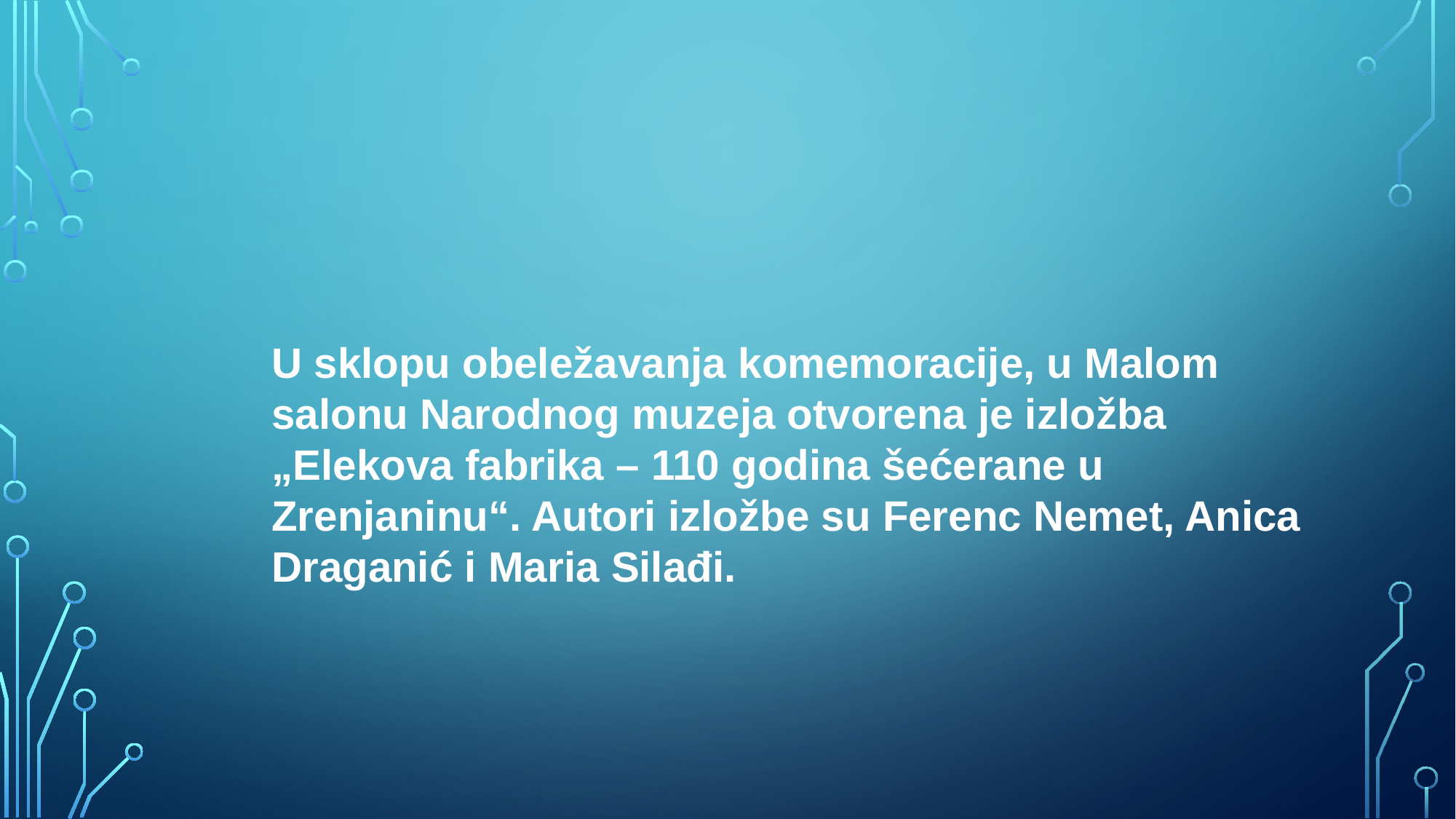

U sklopu obeležavanja komemoracije, u Malom salonu Narodnog muzeja otvorena je izložba „Elekova fabrika – 110 godina šećerane u Zrenjaninu“. Autori izložbe su Ferenc Nemet, Anica Draganić i Maria Silađi.